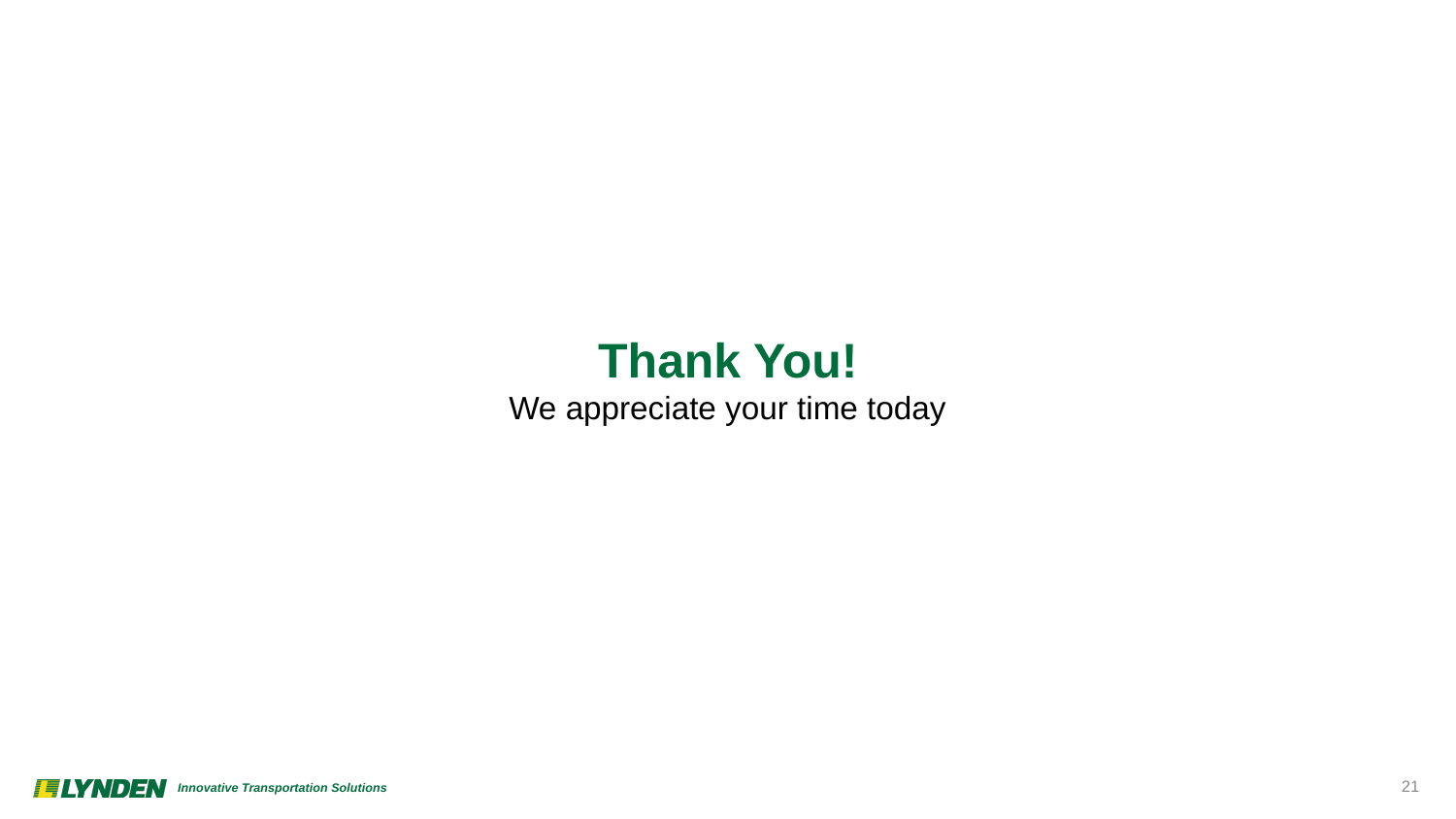

# Thank You! We appreciate your time today
21